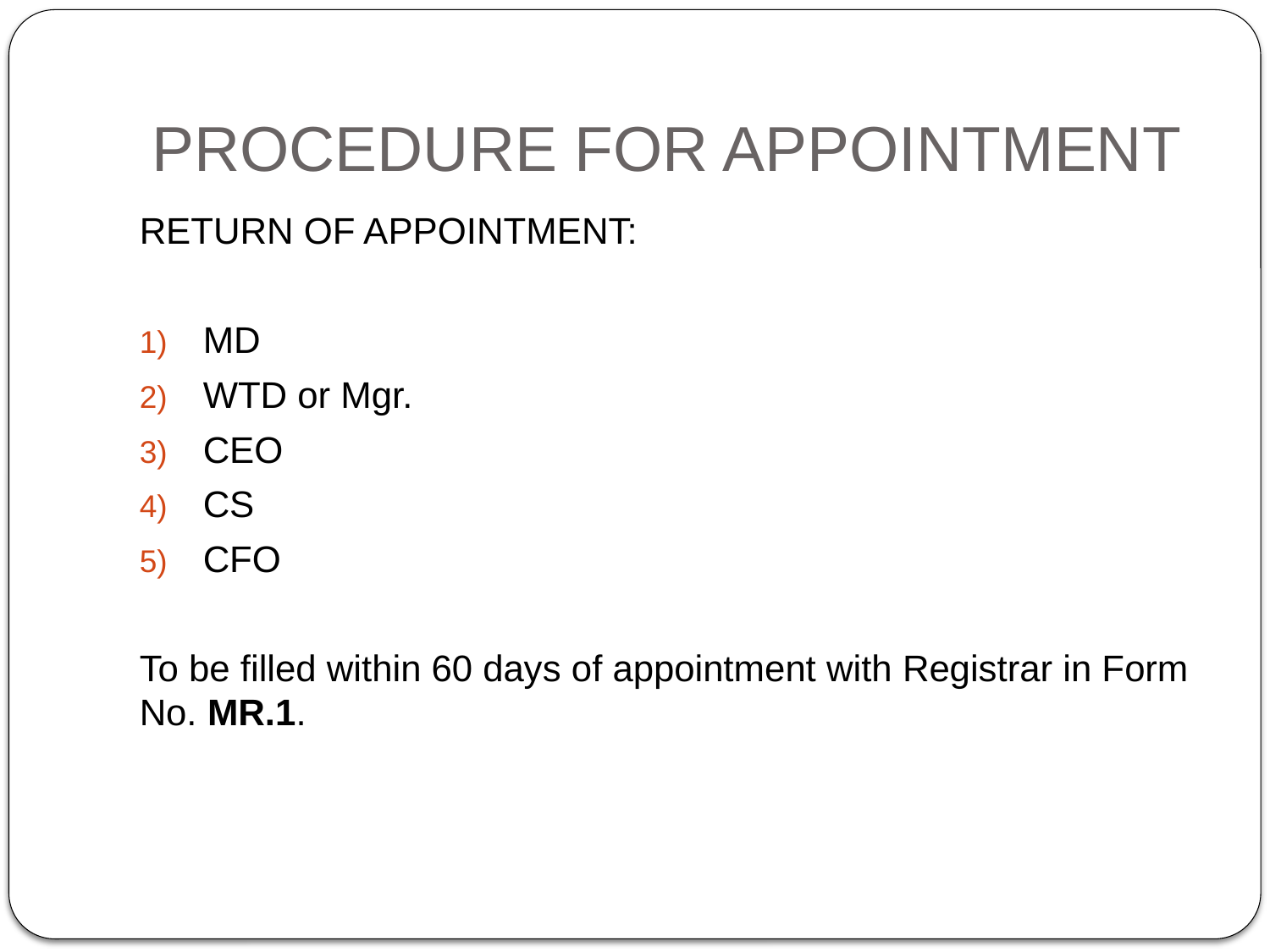

# PROCEDURE FOR APPOINTMENT
RETURN OF APPOINTMENT:

MD
WTD or Mgr.
CEO
CS
CFO

To be filled within 60 days of appointment with Registrar in Form No. MR.1.